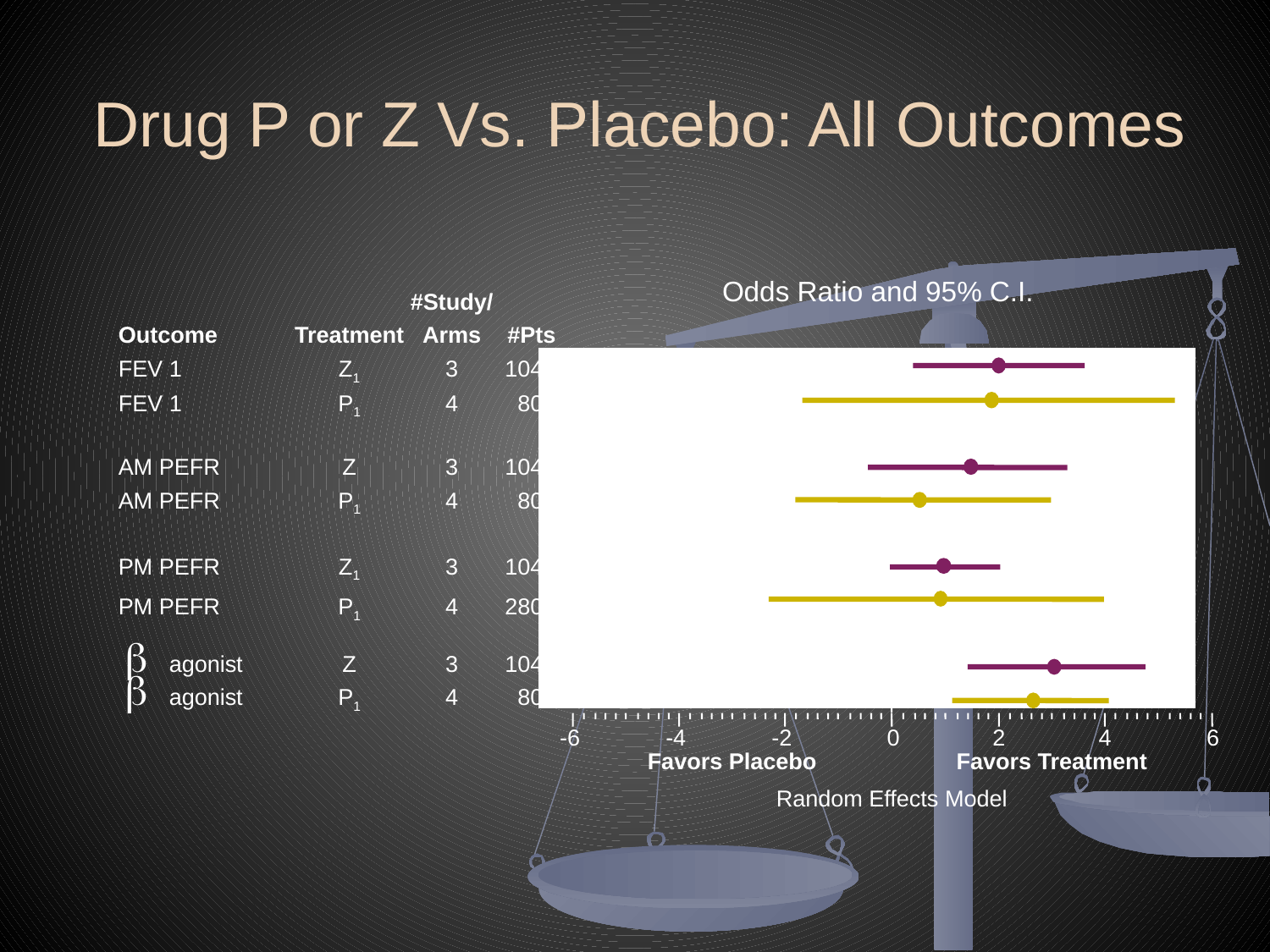

# Drug P or Z Vs. Placebo: All Outcomes
Odds Ratio and 95% C.I.
		#Study/
Outcome	Treatment	Arms	#Pts
FEV 1	Z1	3	1042
FEV 1	P1	4	805

AM PEFR	Z	3	1042
AM PEFR	P1	4	805

PM PEFR	Z1	3	1042
PM PEFR	P1	4	2805
 β agonist	Z	3	1042
 β agonist	P1	4	805

-6
-4
-2
0
2
4
6
Favors Placebo
Favors Treatment
Random Effects Model